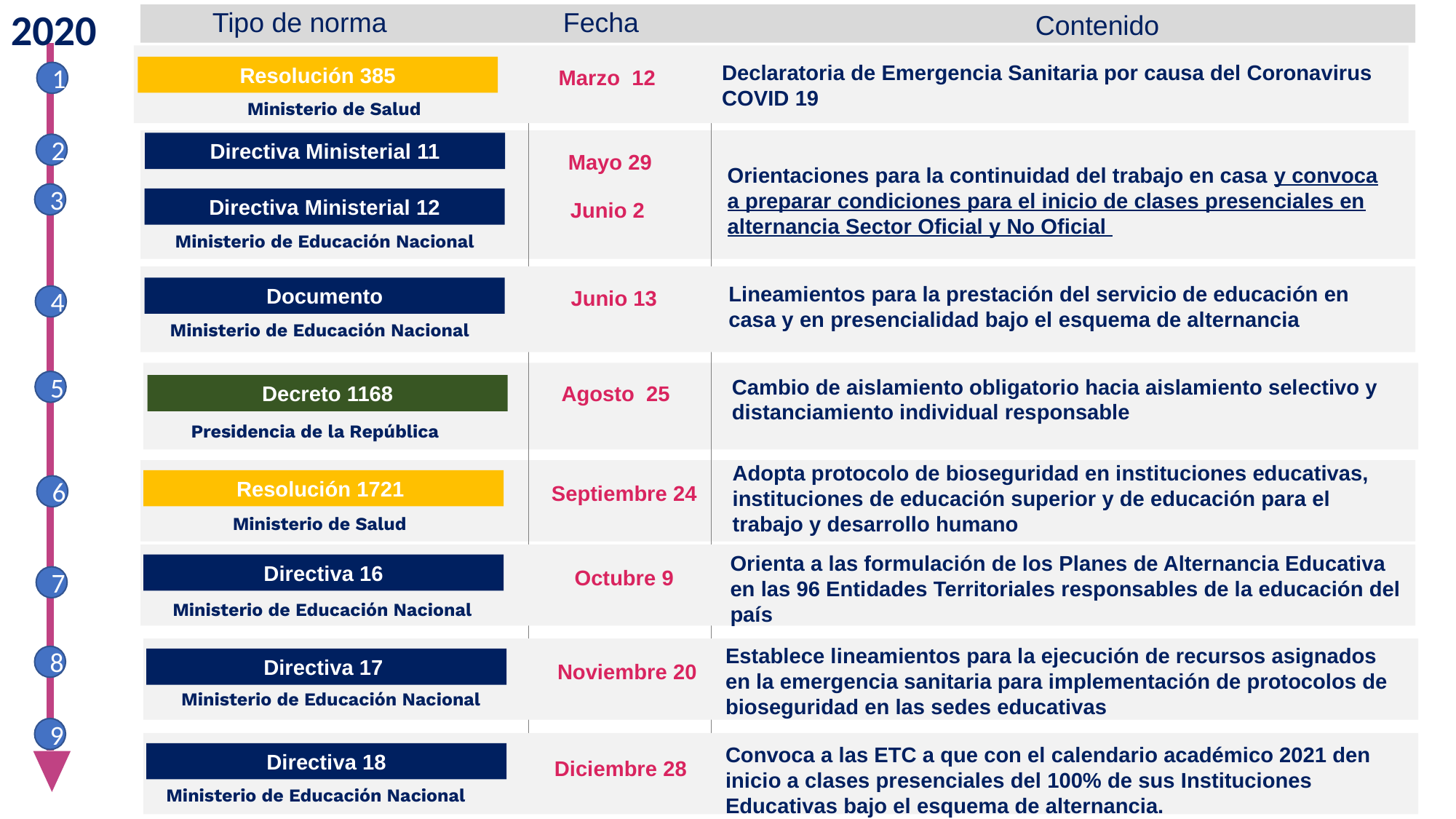

2020
Tipo de norma
Fecha
Contenido

Declaratoria de Emergencia Sanitaria por causa del Coronavirus COVID 19
Resolución 385
Marzo  12
1
Ministerio de Salud

Directiva Ministerial 11
2
Mayo 29
Orientaciones para la continuidad del trabajo en casa y convoca a preparar condiciones para el inicio de clases presenciales en alternancia Sector Oficial y No Oficial
3
Directiva Ministerial 12
Junio 2
Ministerio de Educación Nacional

Lineamientos para la prestación del servicio de educación en casa y en presencialidad bajo el esquema de alternancia
Documento
Junio 13
4
Ministerio de Educación Nacional

Cambio de aislamiento obligatorio hacia aislamiento selectivo y distanciamiento individual responsable
5
Decreto 1168
Agosto  25
Presidencia de la República
Adopta protocolo de bioseguridad en instituciones educativas, instituciones de educación superior y de educación para el trabajo y desarrollo humano

Resolución 1721
Septiembre 24
6
Ministerio de Salud
Orienta a las formulación de los Planes de Alternancia Educativa en las 96 Entidades Territoriales responsables de la educación del país

Directiva 16
Octubre 9
7
Ministerio de Educación Nacional
Establece lineamientos para la ejecución de recursos asignados en la emergencia sanitaria para implementación de protocolos de bioseguridad en las sedes educativas

8
Directiva 17
Noviembre 20
Ministerio de Educación Nacional
9

Convoca a las ETC a que con el calendario académico 2021 den inicio a clases presenciales del 100% de sus Instituciones Educativas bajo el esquema de alternancia.
Directiva 18
Diciembre 28

Ministerio de Educación Nacional